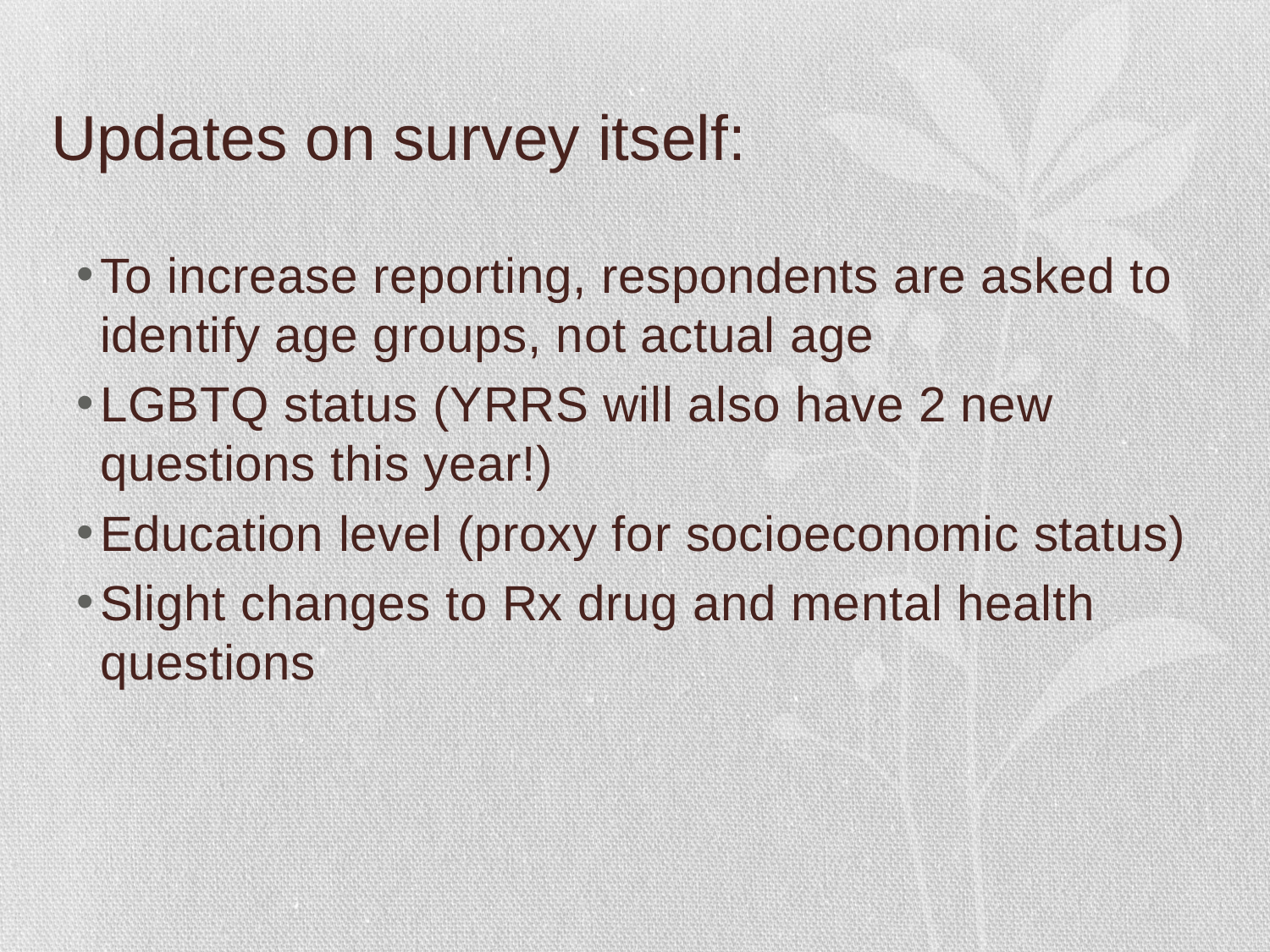

# Updates on survey itself:

To increase reporting, respondents are asked to identify age groups, not actual age
LGBTQ status (YRRS will also have 2 new questions this year!)
Education level (proxy for socioeconomic status)
Slight changes to Rx drug and mental health questions